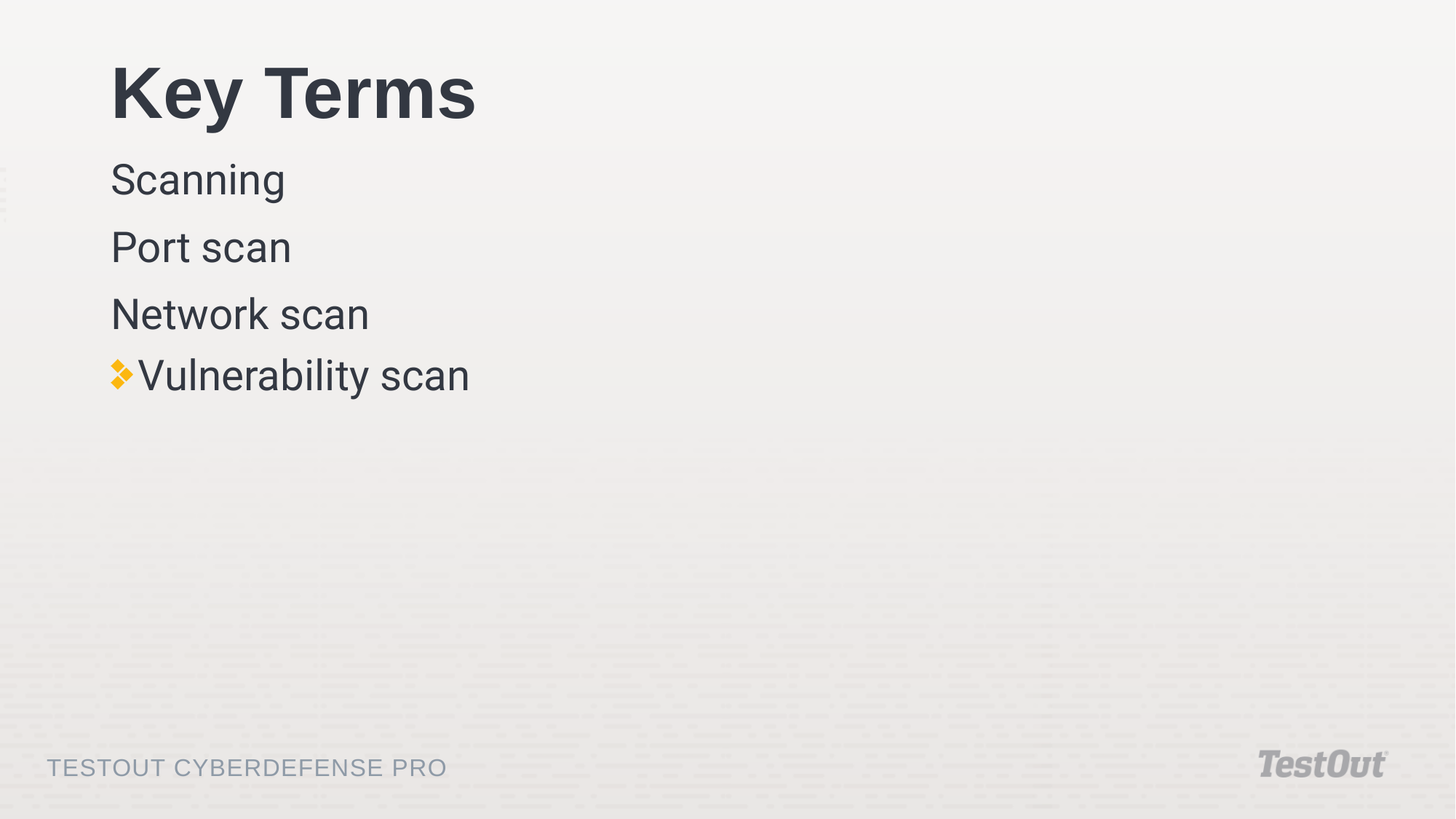

# Key Terms
Scanning
Port scan
Network scan
Vulnerability scan
TestOut CyberDefense Pro